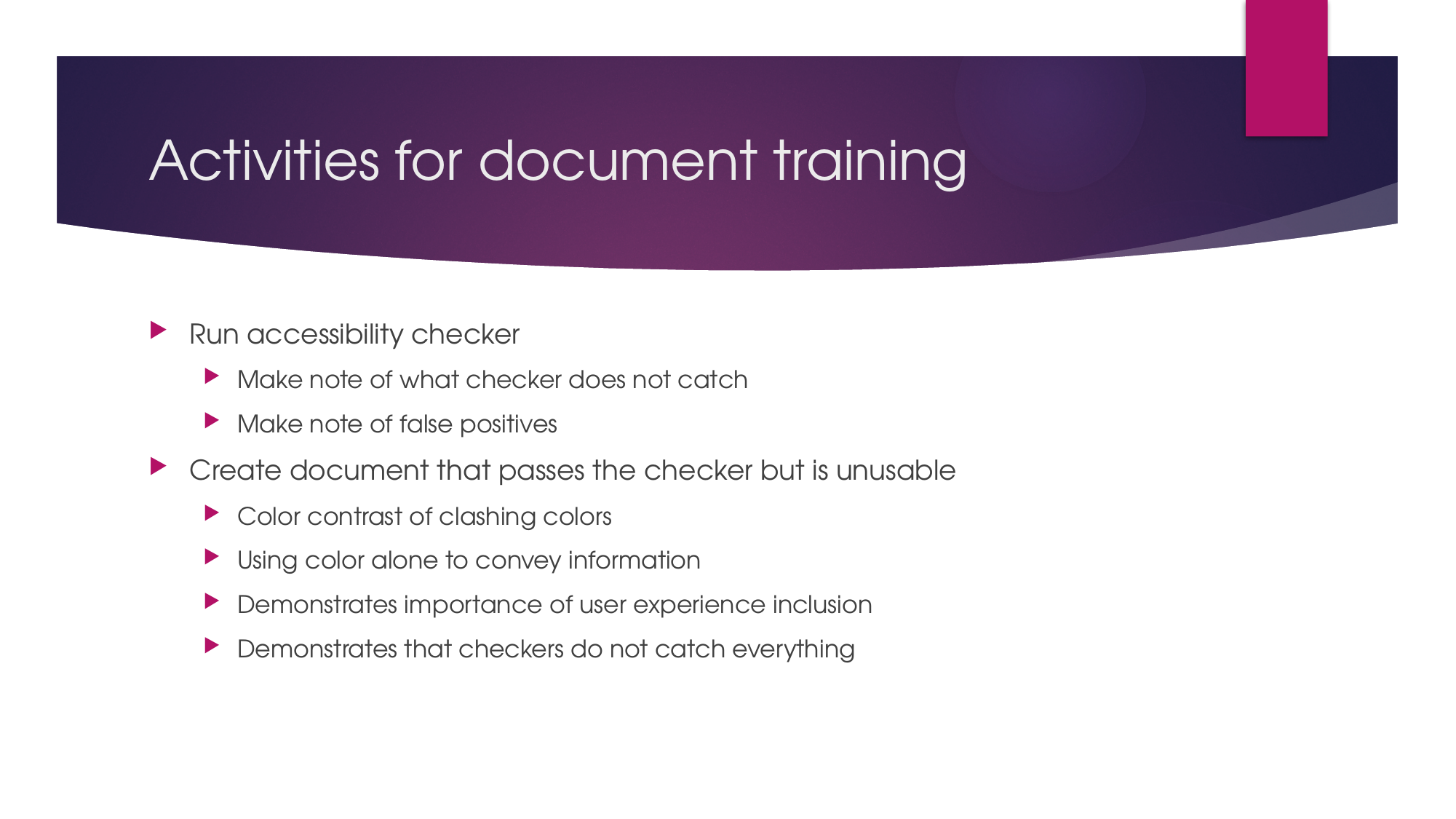

# Activities for document training
Run accessibility checker
Make note of what checker does not catch
Make note of false positives
Create document that passes the checker but is unusable
Color contrast of clashing colors
Using color alone to convey information
Demonstrates importance of user experience inclusion
Demonstrates that checkers do not catch everything